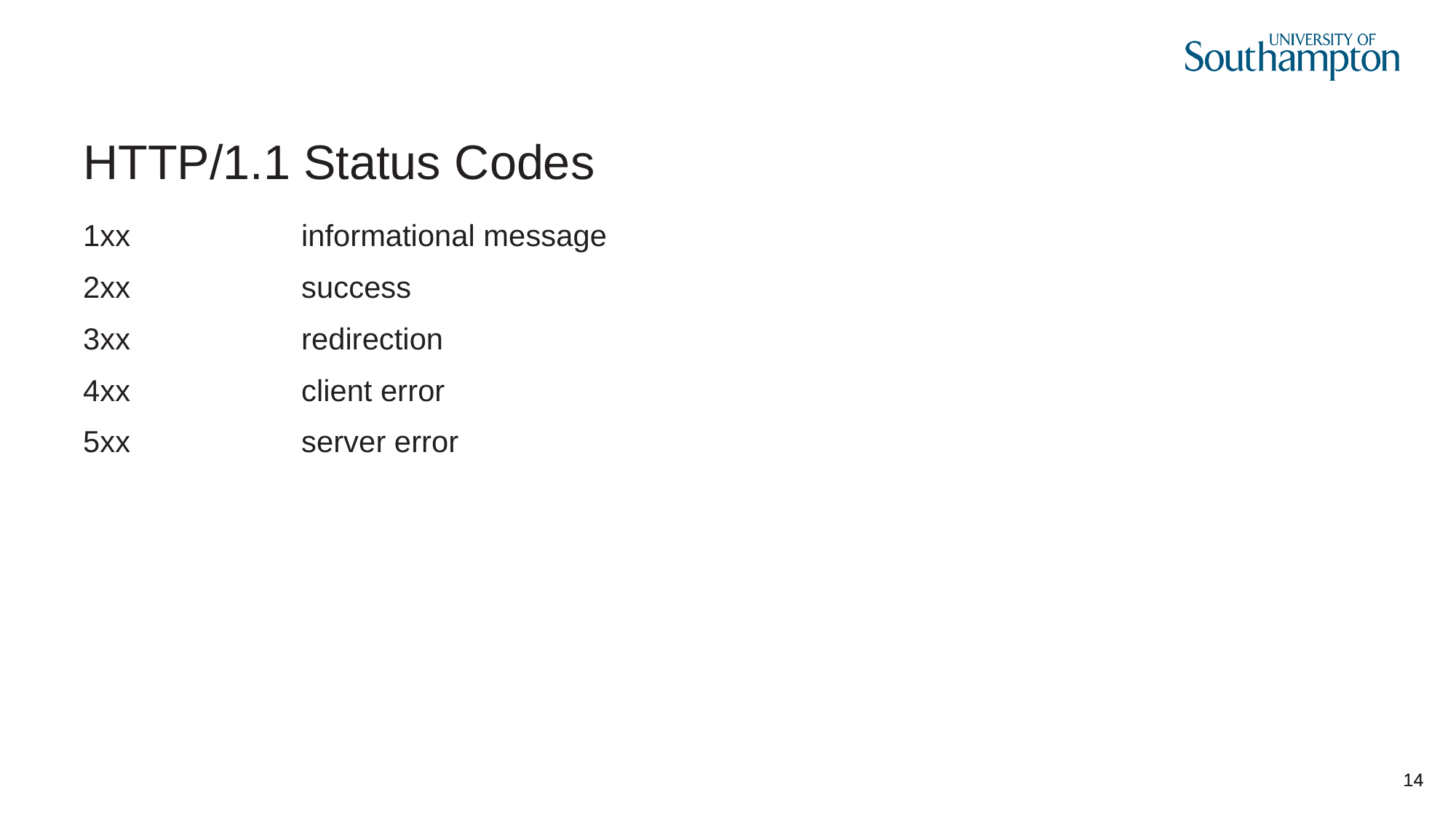

# HTTP/1.1 Status Codes
1xx		informational message
2xx		success
3xx		redirection
4xx		client error
5xx		server error

14